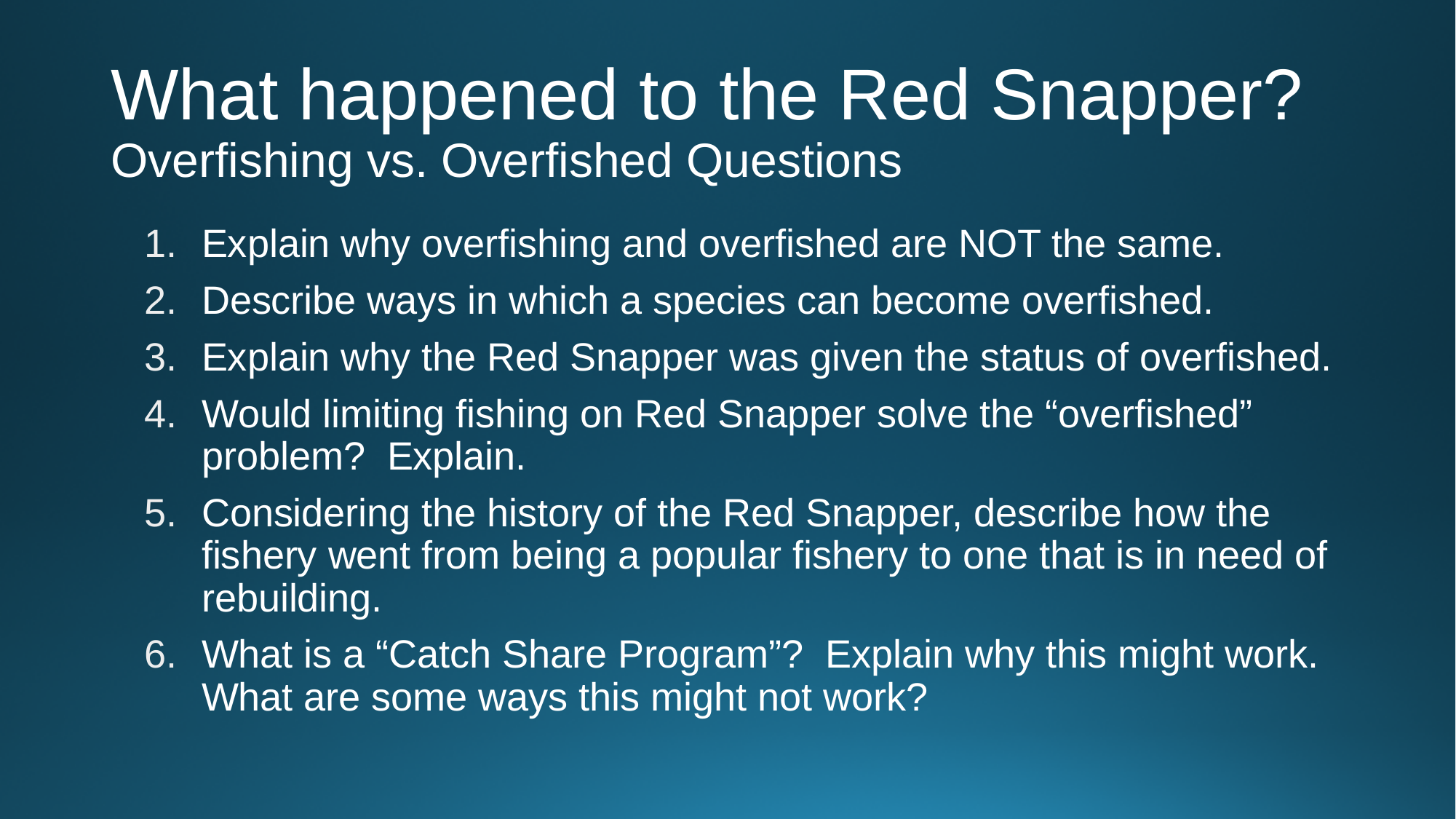

# What happened to the Red Snapper? Overfishing vs. Overfished Questions
Explain why overfishing and overfished are NOT the same.
Describe ways in which a species can become overfished.
Explain why the Red Snapper was given the status of overfished.
Would limiting fishing on Red Snapper solve the “overfished” problem?  Explain.
Considering the history of the Red Snapper, describe how the fishery went from being a popular fishery to one that is in need of rebuilding.
What is a “Catch Share Program”?  Explain why this might work.  What are some ways this might not work?